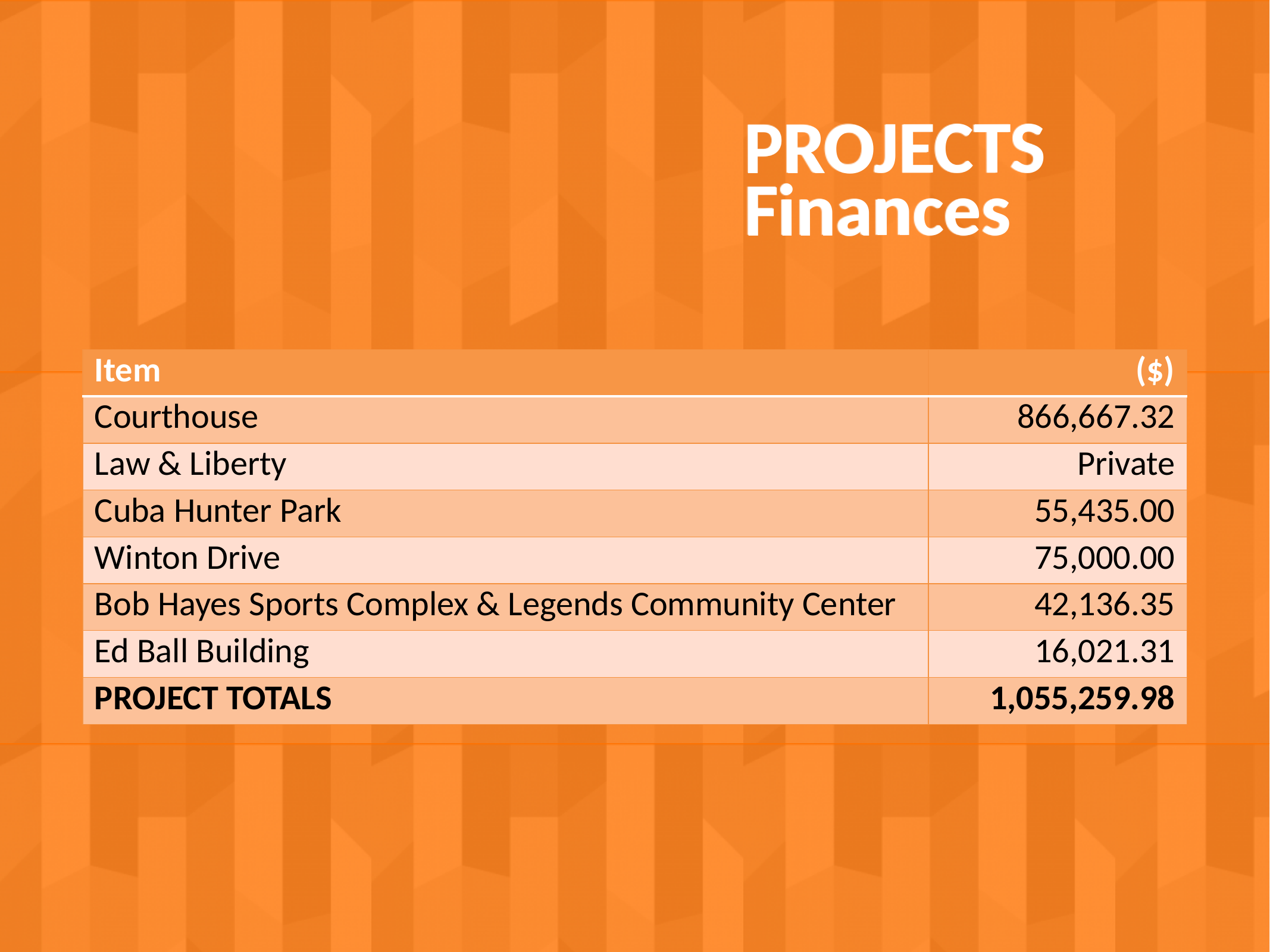

PROJECTS
Finances

| Item | ($) |
| --- | --- |
| Courthouse | 866,667.32 |
| Law & Liberty | Private |
| Cuba Hunter Park | 55,435.00 |
| Winton Drive | 75,000.00 |
| Bob Hayes Sports Complex & Legends Community Center | 42,136.35 |
| Ed Ball Building | 16,021.31 |
| PROJECT TOTALS | 1,055,259.98 |